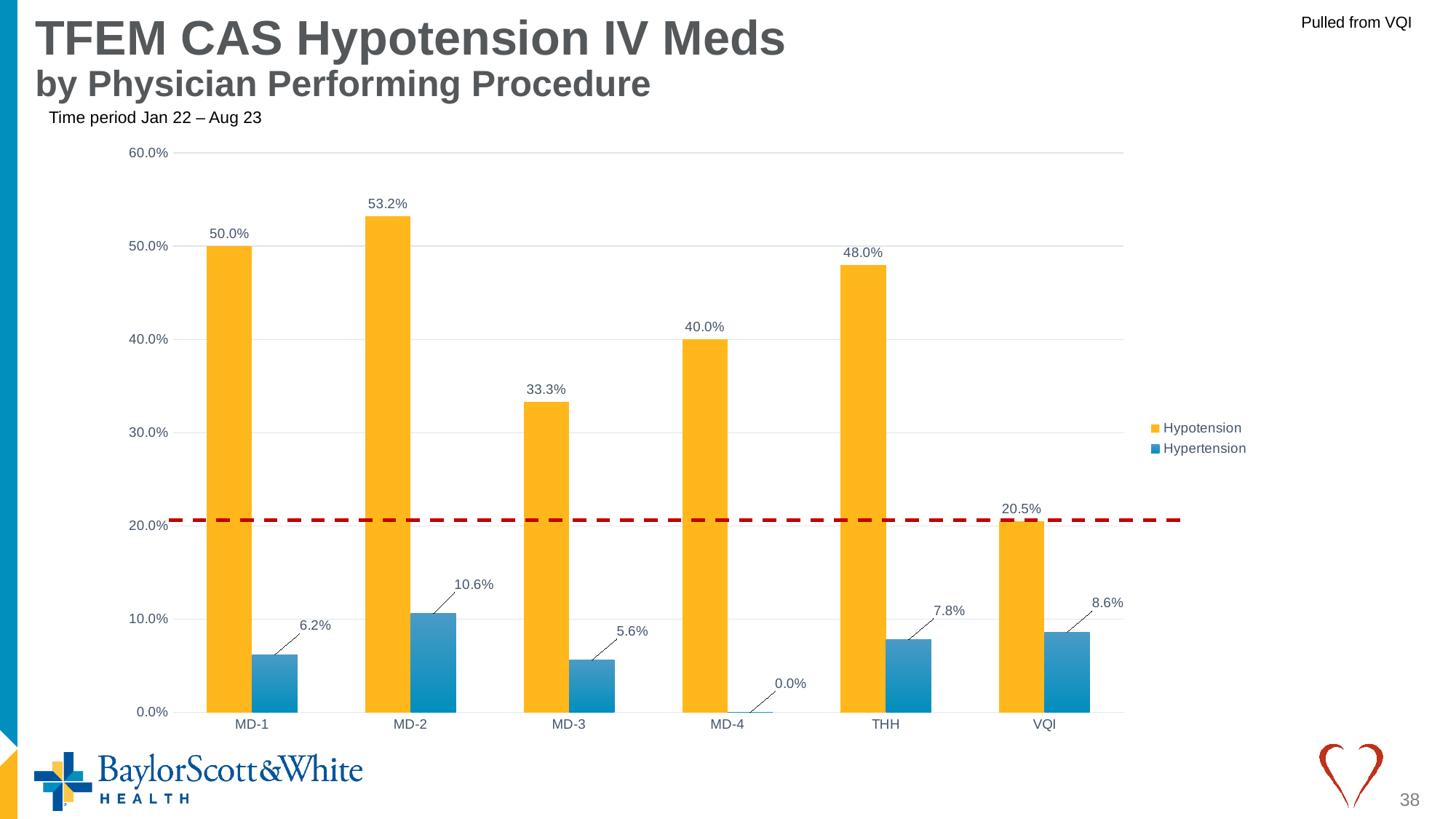

# TFEM CAS Hypotension IV Meds by Physician Performing Procedure
Pulled from VQI
Time period Jan 22 – Aug 23

### Chart

| Category | Hypotension | Hypertension |
|---|---|---|
| MD-1 | 0.5 | 0.062 |
| MD-2 | 0.532 | 0.106 |
| MD-3 | 0.333 | 0.056 |
| MD-4 | 0.4 | 0.0 |
| THH | 0.48 | 0.078 |
| VQI | 0.205 | 0.086 |
38